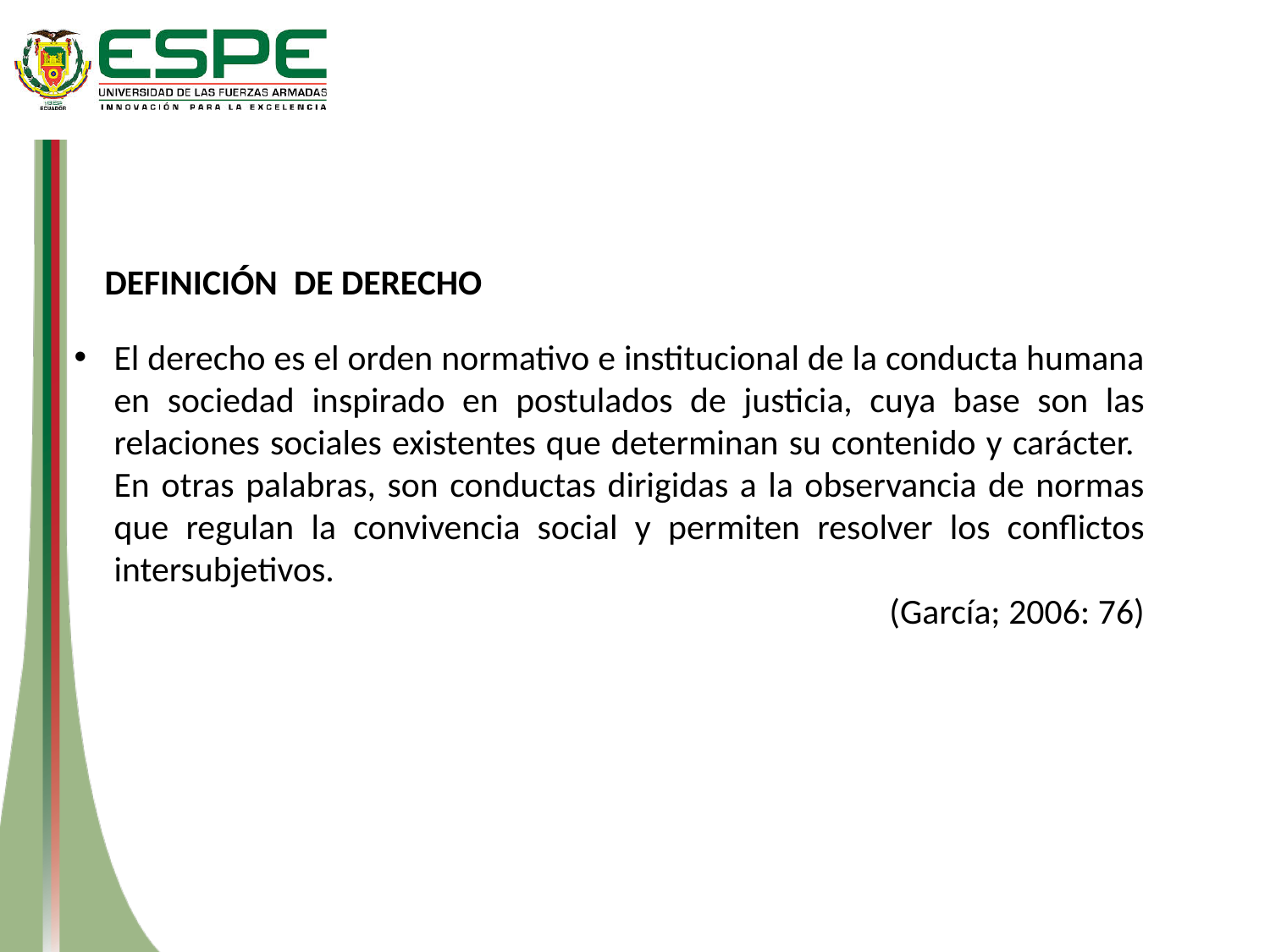

DEFINICIÓN  DE DERECHO
El derecho es el orden normativo e institucional de la conducta humana en sociedad inspirado en postulados de justicia, cuya base son las relaciones sociales existentes que determinan su contenido y carácter.  En otras palabras, son conductas dirigidas a la observancia de normas que regulan la convivencia social y permiten resolver los conflictos intersubjetivos.
 (García; 2006: 76)